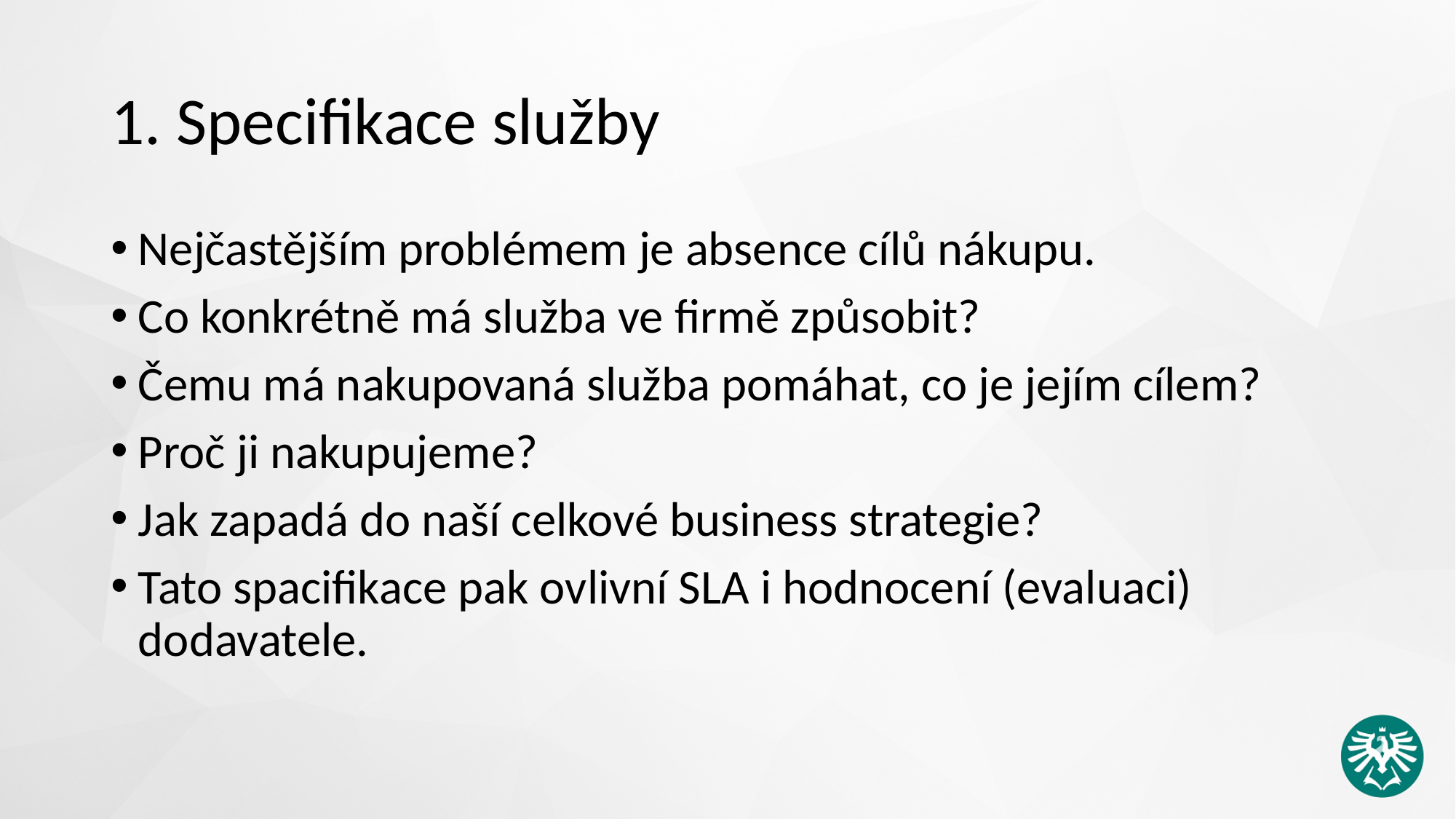

# 1. Specifikace služby
Nejčastějším problémem je absence cílů nákupu.
Co konkrétně má služba ve firmě způsobit?
Čemu má nakupovaná služba pomáhat, co je jejím cílem?
Proč ji nakupujeme?
Jak zapadá do naší celkové business strategie?
Tato spacifikace pak ovlivní SLA i hodnocení (evaluaci) dodavatele.